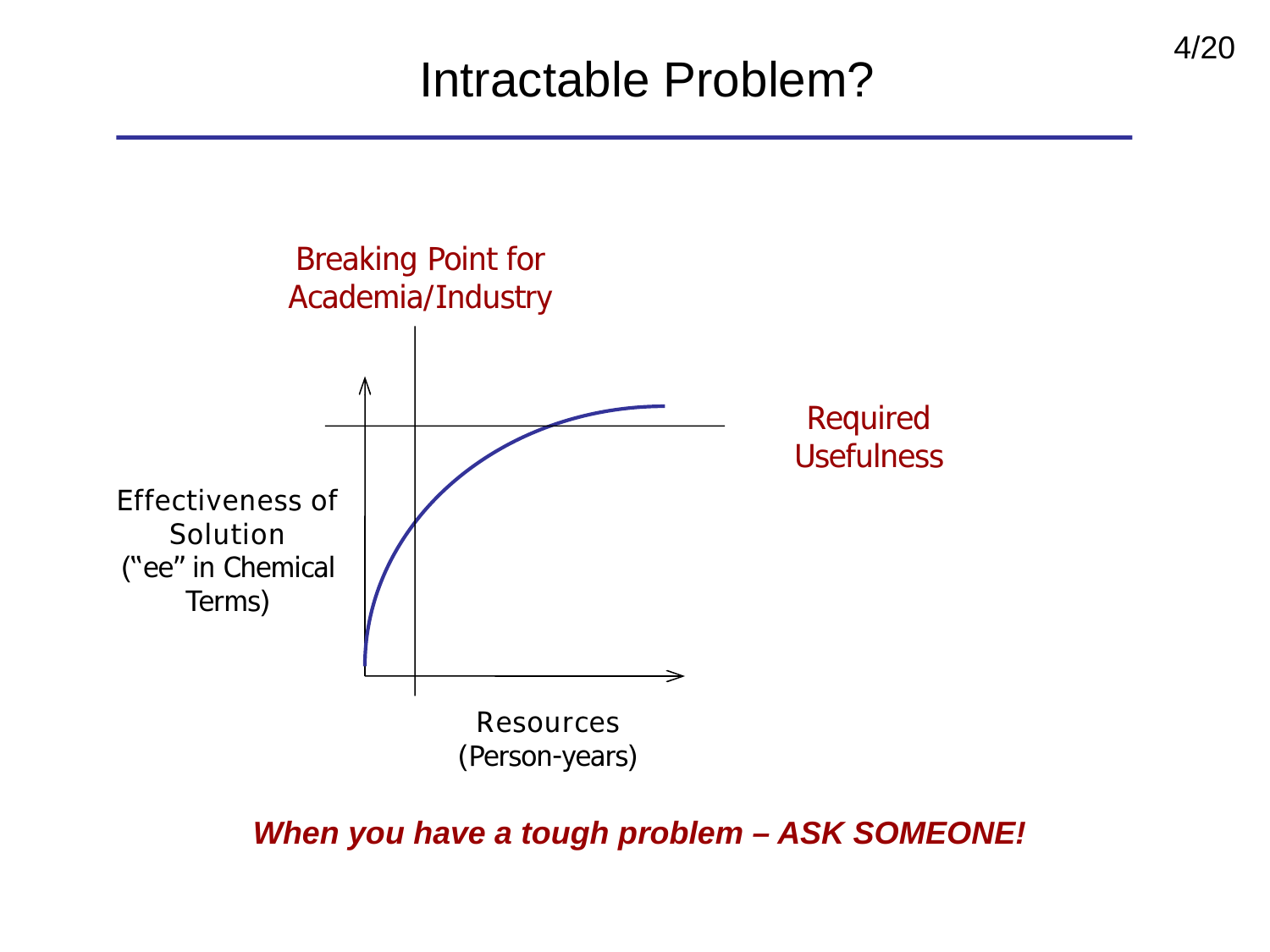

4/20
Intractable Problem?

Breaking Point for Academia/Industry

Required Usefulness

Effectiveness of Solution
(“ee” in Chemical Terms)

Resources
(Person-years)
When you have a tough problem – ASK SOMEONE!